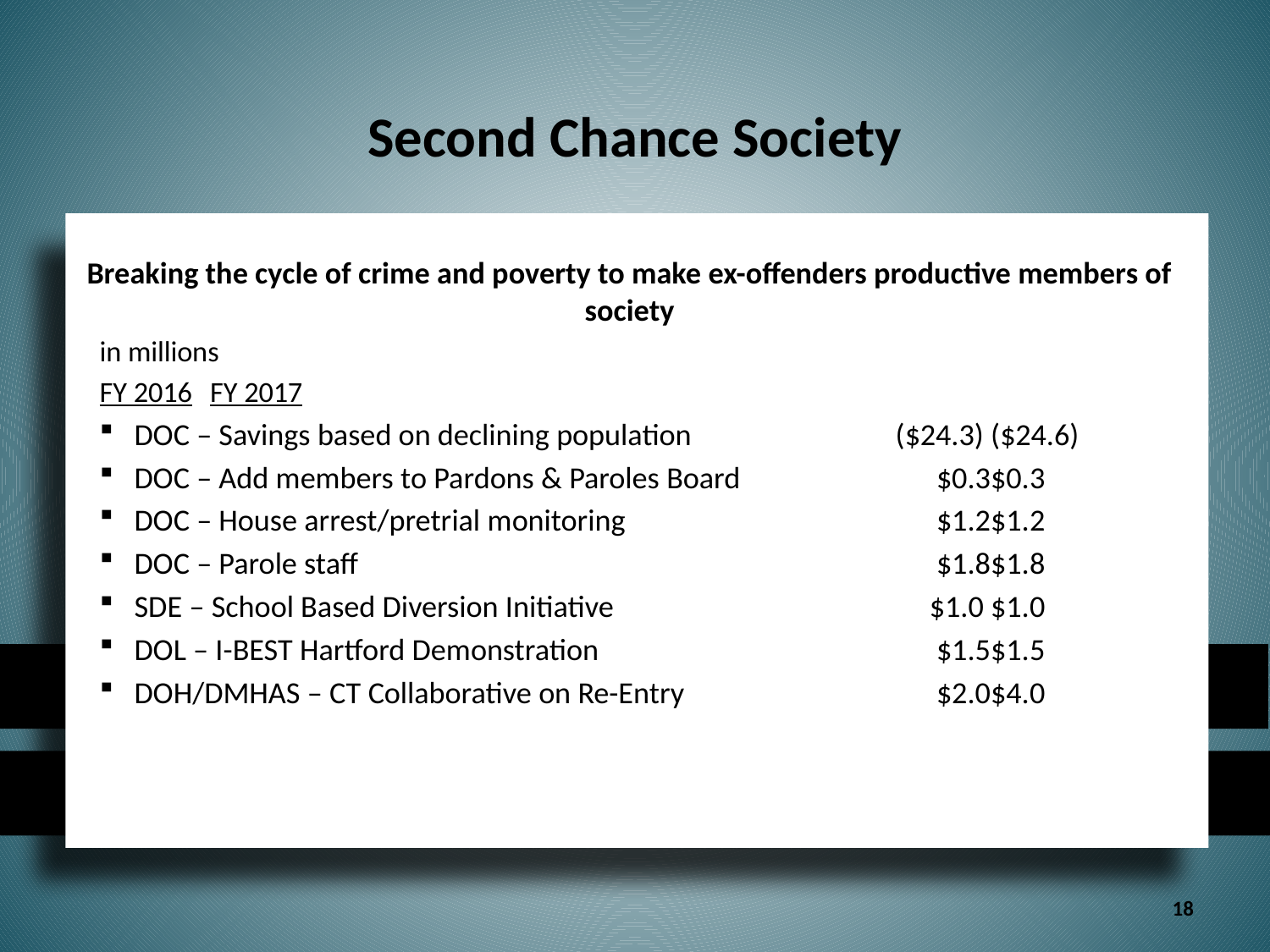

# Second Chance Society

Breaking the cycle of crime and poverty to make ex-offenders productive members of society
	in millions
	FY 2016	FY 2017
DOC – Savings based on declining population	($24.3) 	($24.6)
DOC – Add members to Pardons & Paroles Board	$0.3	$0.3
DOC – House arrest/pretrial monitoring	$1.2	$1.2
DOC – Parole staff	$1.8	$1.8
SDE – School Based Diversion Initiative	$1.0 	$1.0
DOL – I-BEST Hartford Demonstration	$1.5	$1.5
DOH/DMHAS – CT Collaborative on Re-Entry	$2.0	$4.0

18